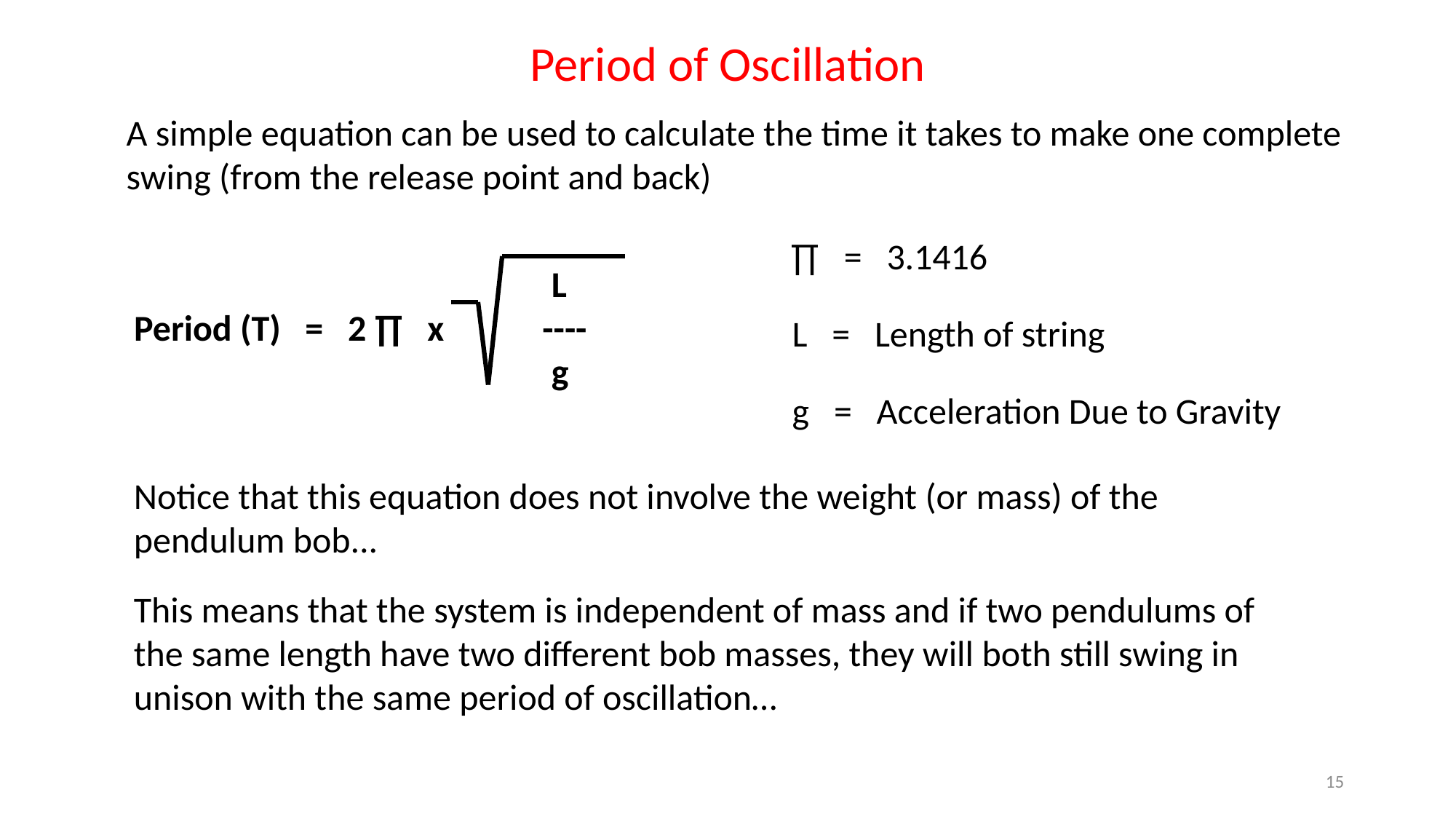

Period of Oscillation
A simple equation can be used to calculate the time it takes to make one complete swing (from the release point and back)
 ∏   =   3.1416
			           L
Period (T)   =   2 ∏   x            ----
  			           g
 L   =   Length of string
 g   =   Acceleration Due to Gravity
Notice that this equation does not involve the weight (or mass) of the pendulum bob...
This means that the system is independent of mass and if two pendulums of the same length have two different bob masses, they will both still swing in unison with the same period of oscillation…
15